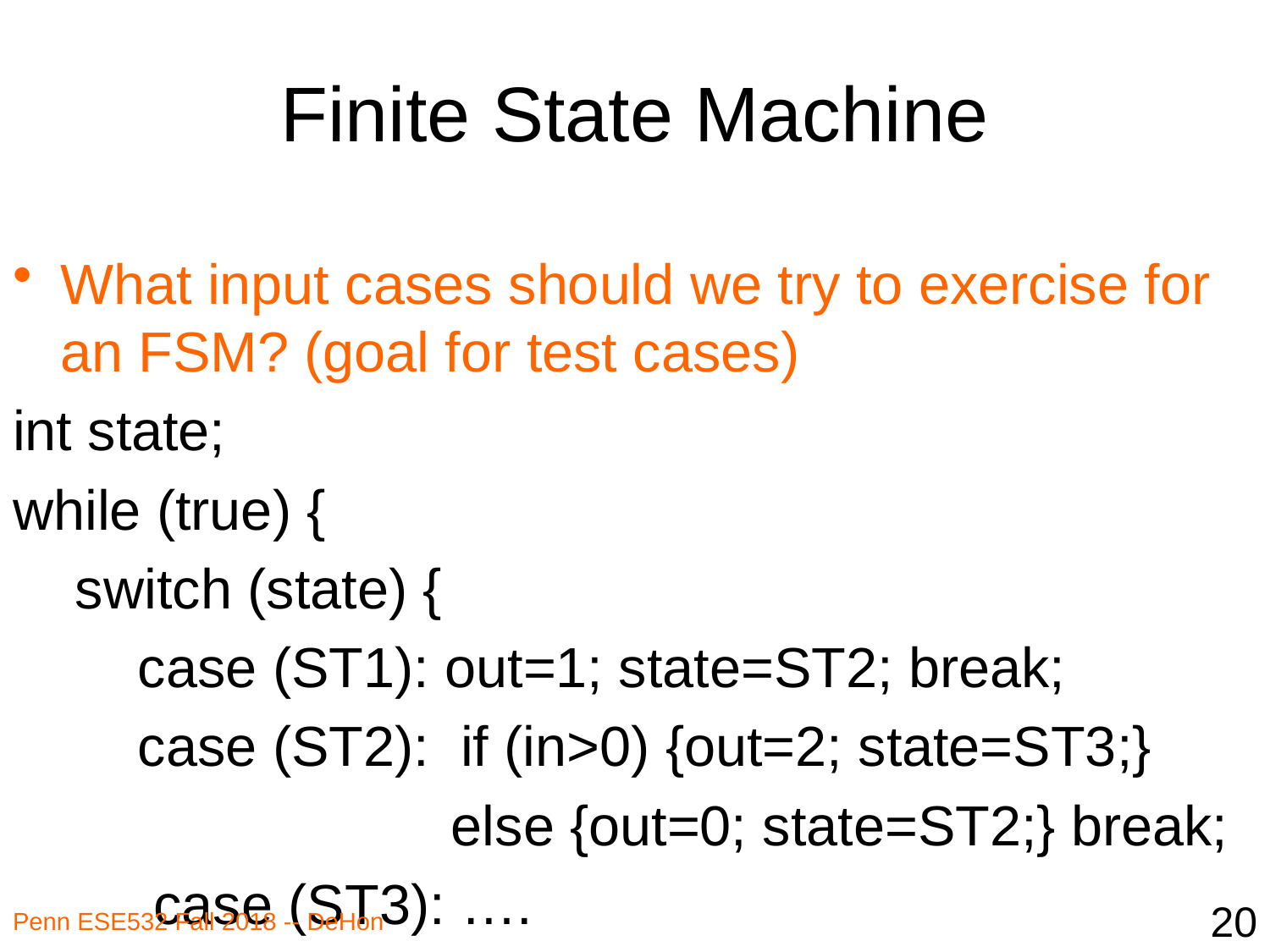

# Finite State Machine
What input cases should we try to exercise for an FSM? (goal for test cases)
int state;
while (true) {
    switch (state) {
        case (ST1): out=1; state=ST2; break;
        case (ST2):  if (in>0) {out=2; state=ST3;}
                            else {out=0; state=ST2;} break;
         case (ST3): ….

20
Penn ESE532 Fall 2018 -- DeHon